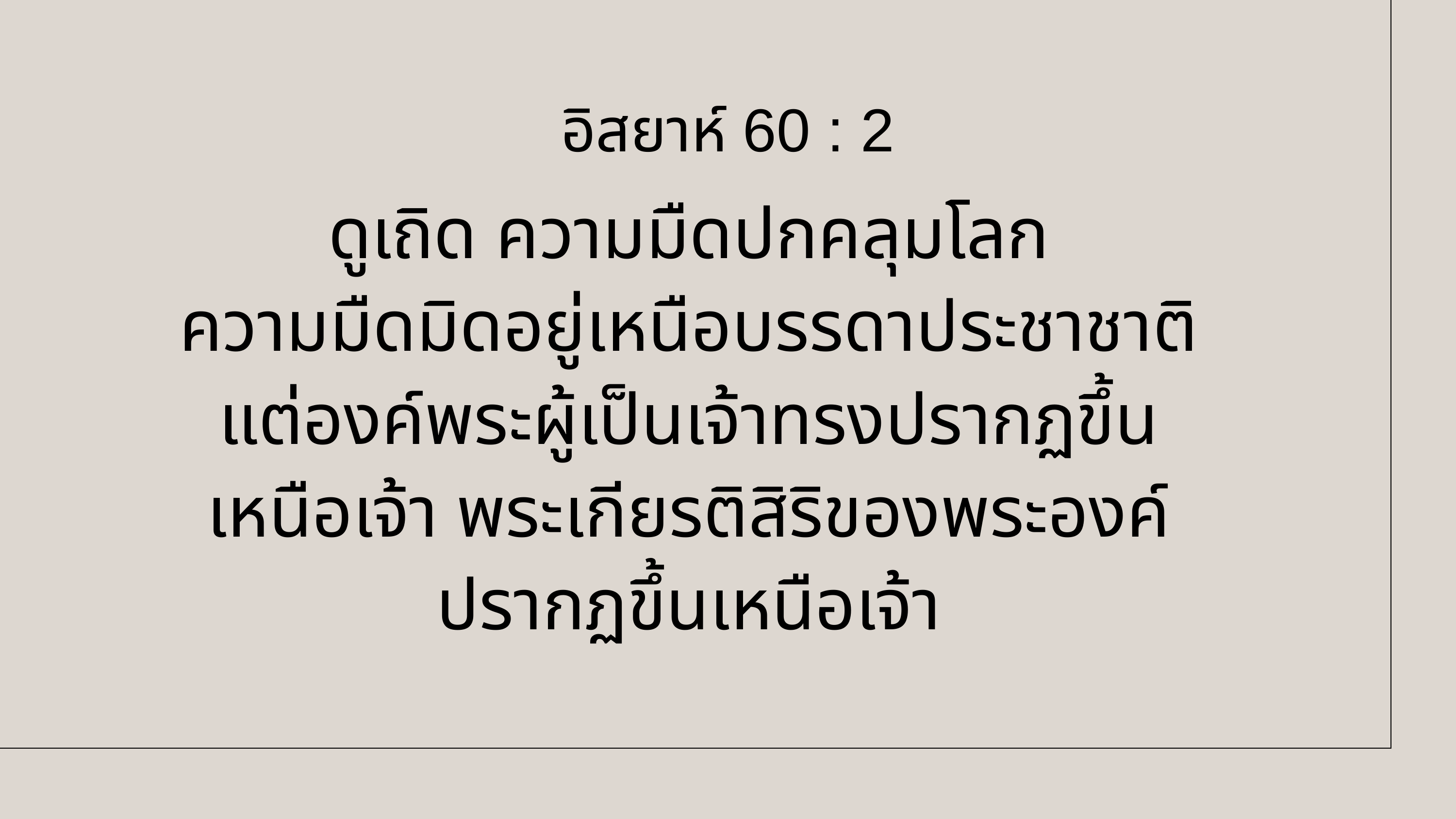

อิสยาห์ 60 : 2
ดูเถิด ความมืดปกคลุมโลก
ความมืดมิดอยู่เหนือบรรดาประชาชาติ
แต่องค์พระผู้เป็นเจ้าทรงปรากฏขึ้น
เหนือเจ้า พระเกียรติสิริของพระองค์
ปรากฏขึ้นเหนือเจ้า